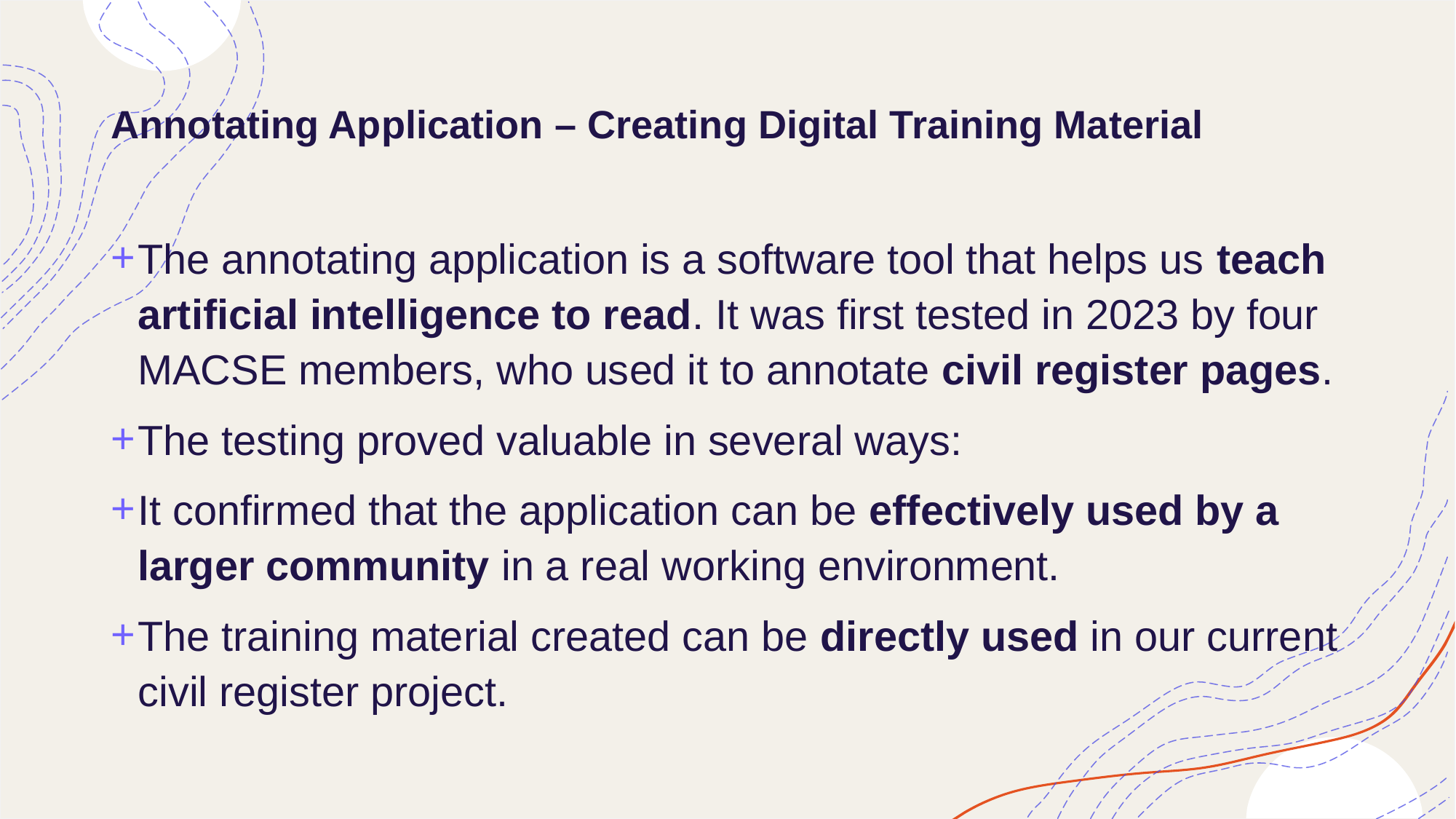

# Annotating Application – Creating Digital Training Material

The annotating application is a software tool that helps us teach artificial intelligence to read. It was first tested in 2023 by four MACSE members, who used it to annotate civil register pages.
The testing proved valuable in several ways:
It confirmed that the application can be effectively used by a larger community in a real working environment.
The training material created can be directly used in our current civil register project.